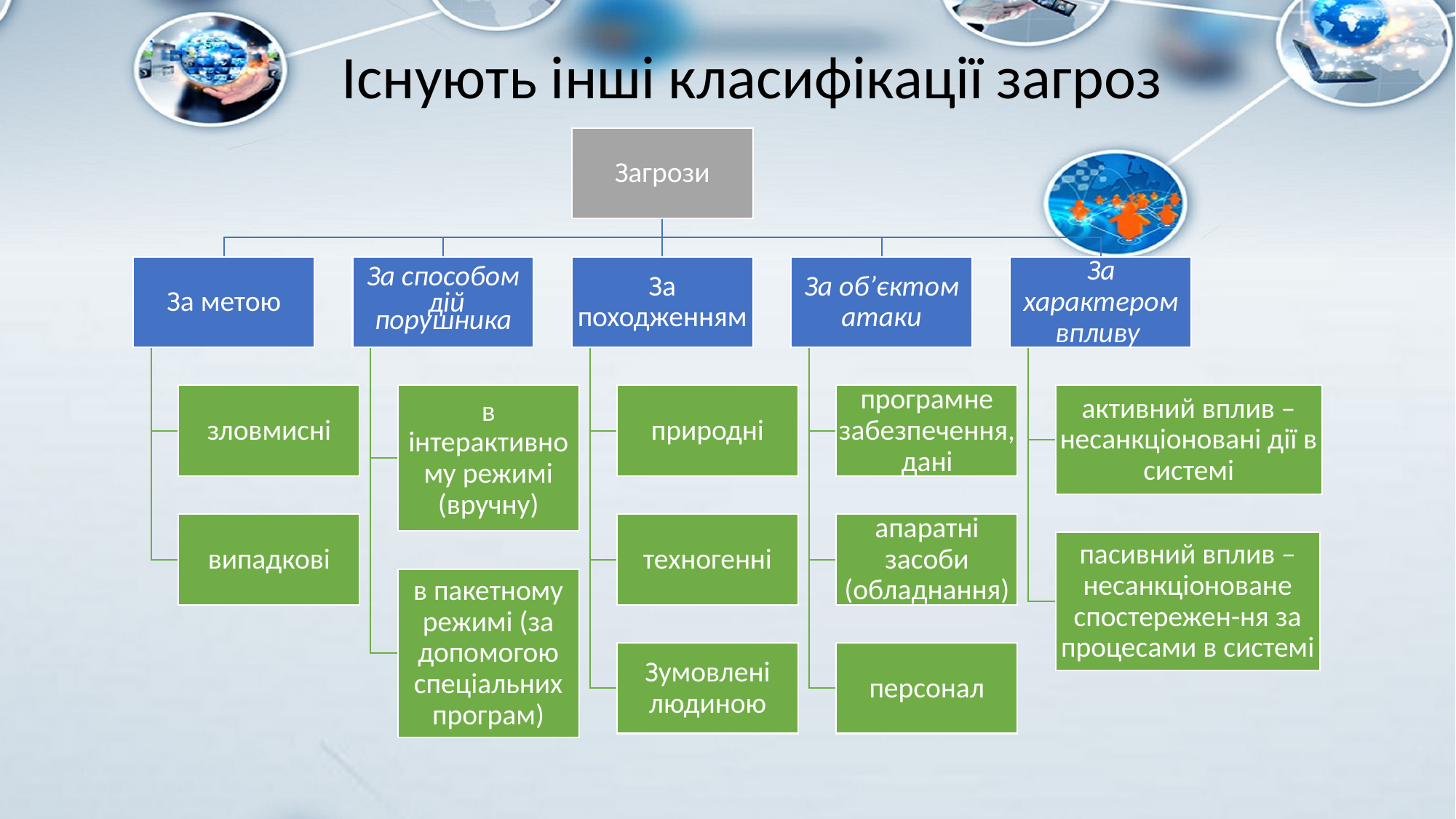

# Існують інші класифікації загроз
Загрози
За метою
зловмисні
випадкові
За способом
 дій порушника
в інтерактивному режимі (вручну)
в пакетному режимі (за допомогою спеціальних програм)
За походженням
природні
техногенні
Зумовлені людиною
За обʼєктом атаки
програмне забезпечення, дані
апаратні засоби (обладнання)
персонал
За характером впливу
активний вплив – несанкціоновані дії в системі
пасивний вплив – несанкціоноване спостережен-ня за процесами в системі